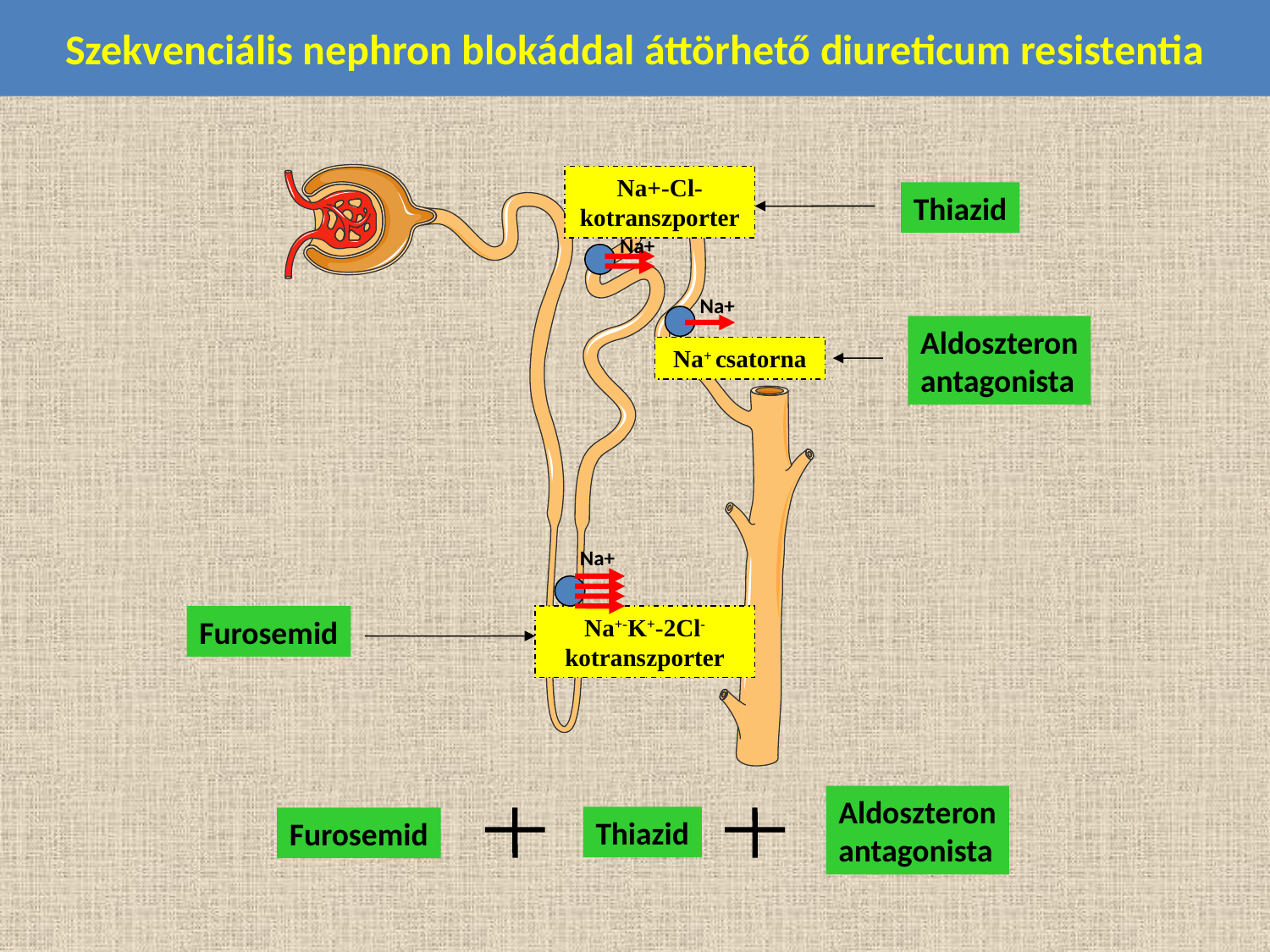

Szekvenciális nephron blokáddal áttörhető diureticum resistentia

Na+-Cl-kotranszporter
Thiazid

Na+

Na+

Aldoszteron
antagonista

Na+ csatorna

Na+

Furosemid
Na+-K+-2Cl-kotranszporter

Aldoszteron
antagonista
Thiazid
Furosemid